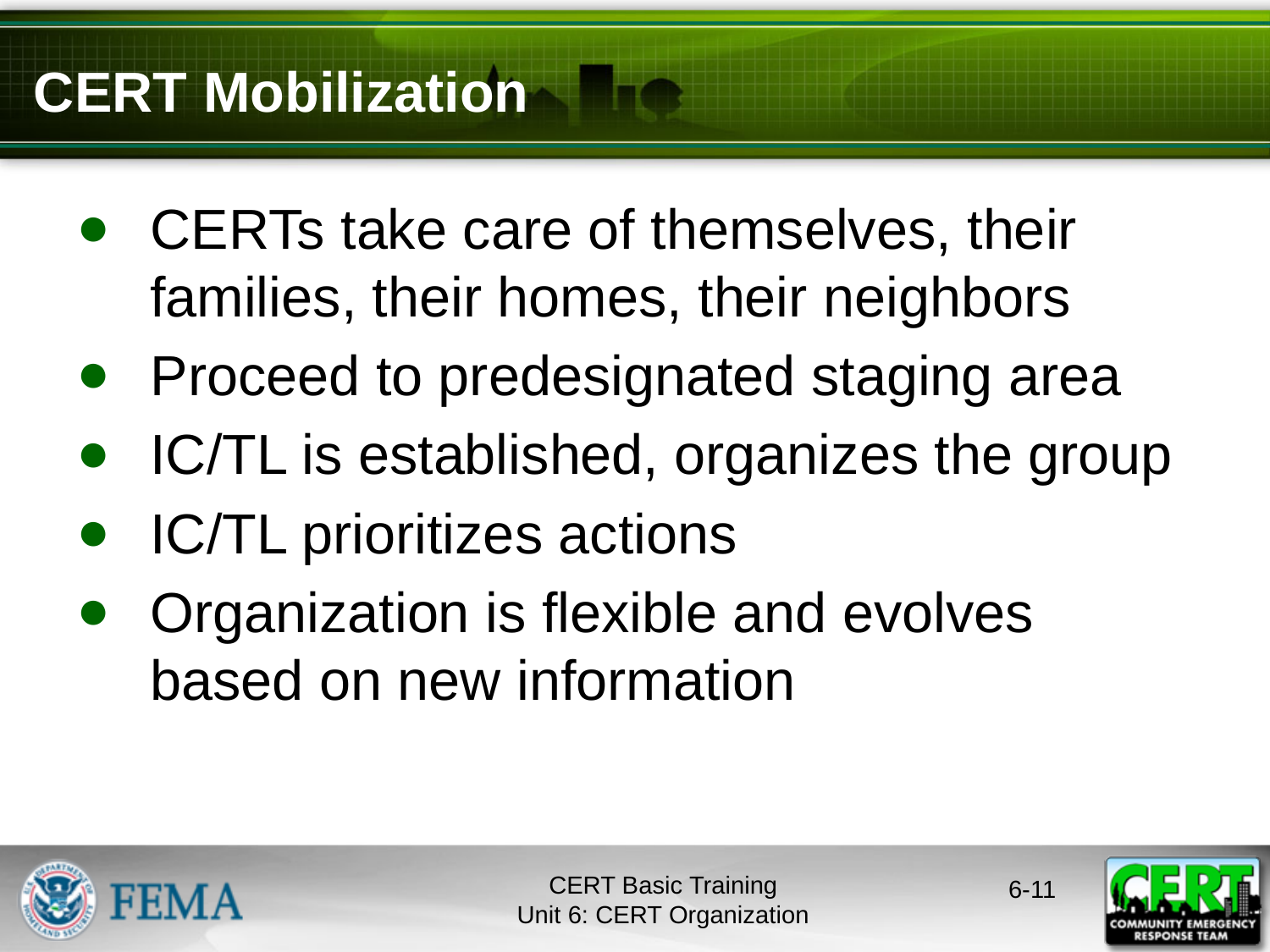

# CERT Mobilization
CERTs take care of themselves, their families, their homes, their neighbors
Proceed to predesignated staging area
IC/TL is established, organizes the group
IC/TL prioritizes actions
Organization is flexible and evolves based on new information

6-11